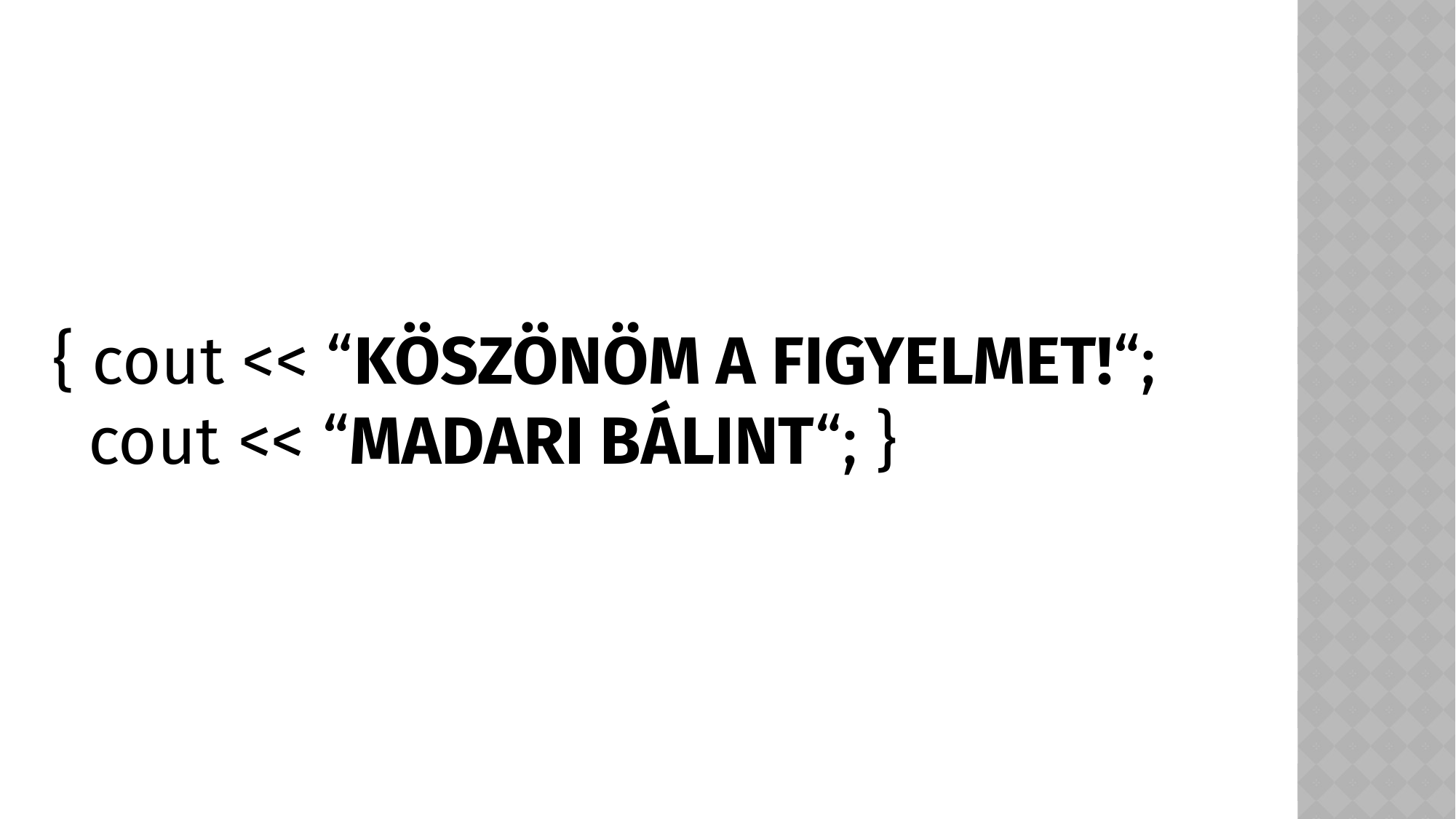

{ cout << “KÖSZÖNÖM A FIGYELMET!“;
  cout << “MADARI BÁLINT“; }